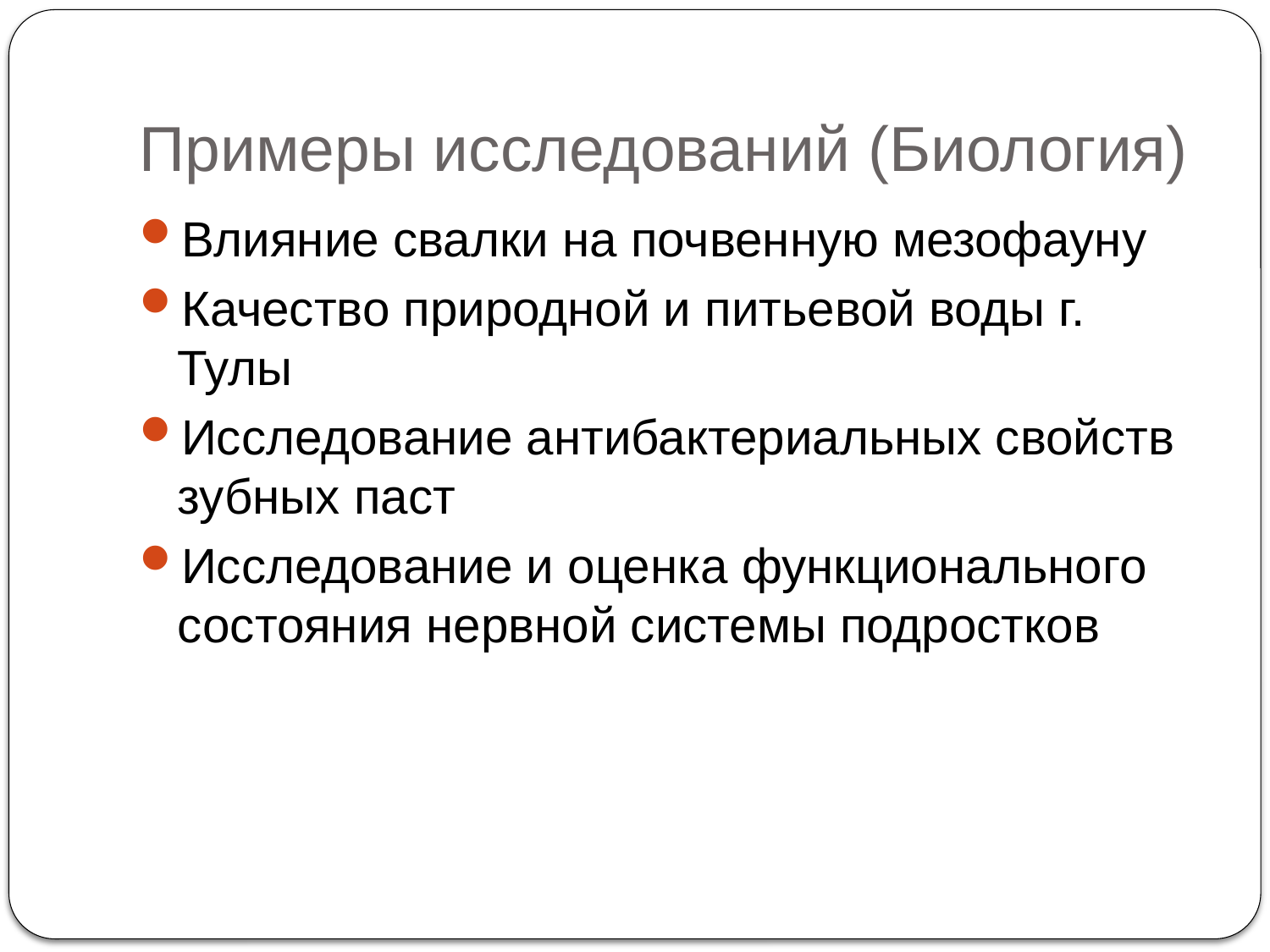

# Примеры исследований (Биология)
Влияние свалки на почвенную мезофауну
Качество природной и питьевой воды г. Тулы
Исследование антибактериальных свойств зубных паст
Исследование и оценка функционального состояния нервной системы подростков